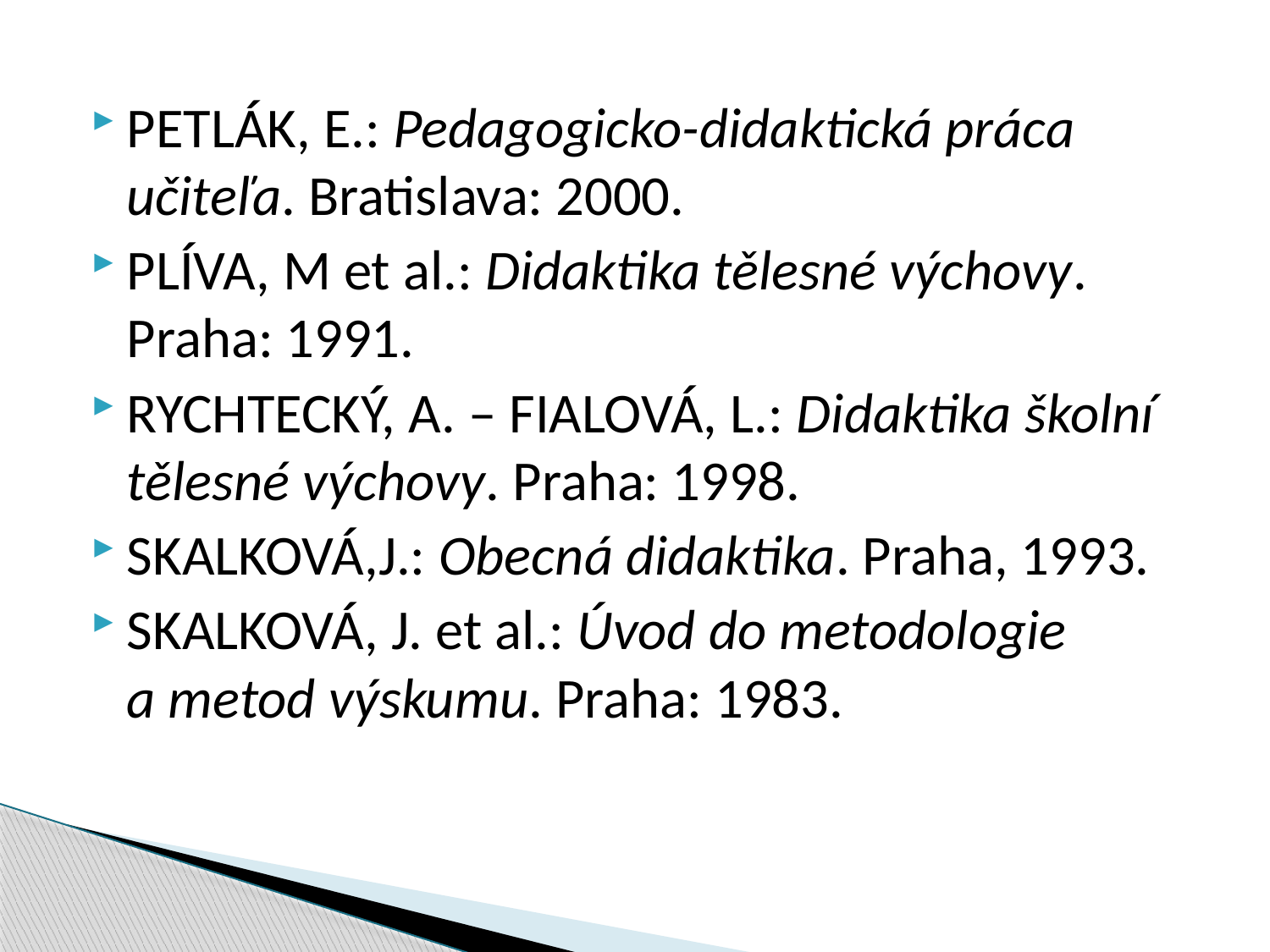

PETLÁK, E.: Pedagogicko-didaktická práca učiteľa. Bratislava: 2000.
PLÍVA, M et al.: Didaktika tělesné výchovy. Praha: 1991.
RYCHTECKÝ, A. – FIALOVÁ, L.: Didaktika školní tělesné výchovy. Praha: 1998.
SKALKOVÁ,J.: Obecná didaktika. Praha, 1993.
SKALKOVÁ, J. et al.: Úvod do metodologie a metod výskumu. Praha: 1983.